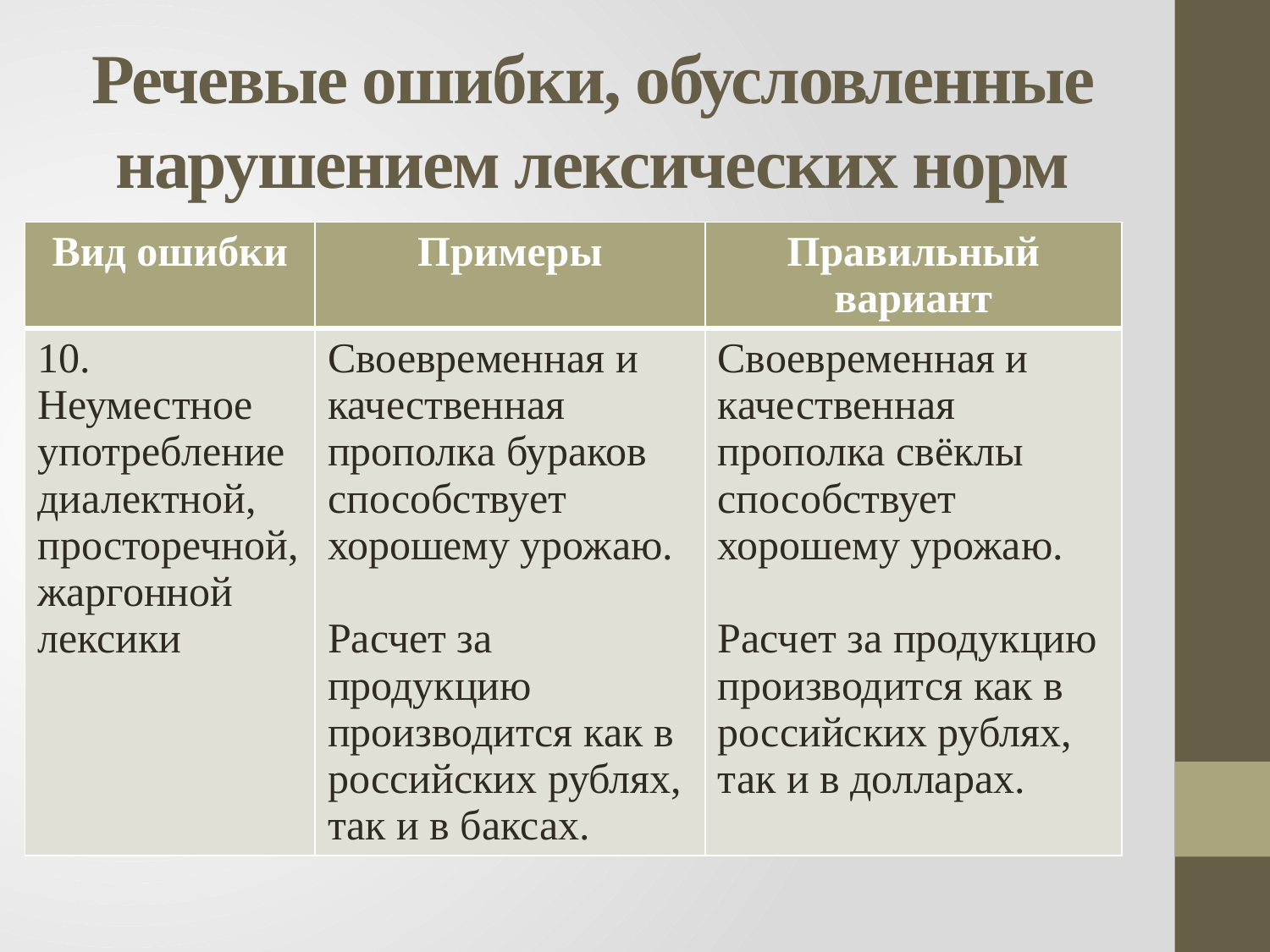

# Речевые ошибки, обусловленные нарушением лексических норм
| Вид ошибки | Примеры | Правильный вариант |
| --- | --- | --- |
| 10. Неуместное употребление диалектной, просторечной, жаргонной лексики | Своевременная и качественная прополка бураков способствует хорошему урожаю. Расчет за продукцию производится как в российских рублях, так и в баксах. | Своевременная и качественная прополка свёклы способствует хорошему урожаю.   Расчет за продукцию производится как в российских рублях, так и в долларах. |